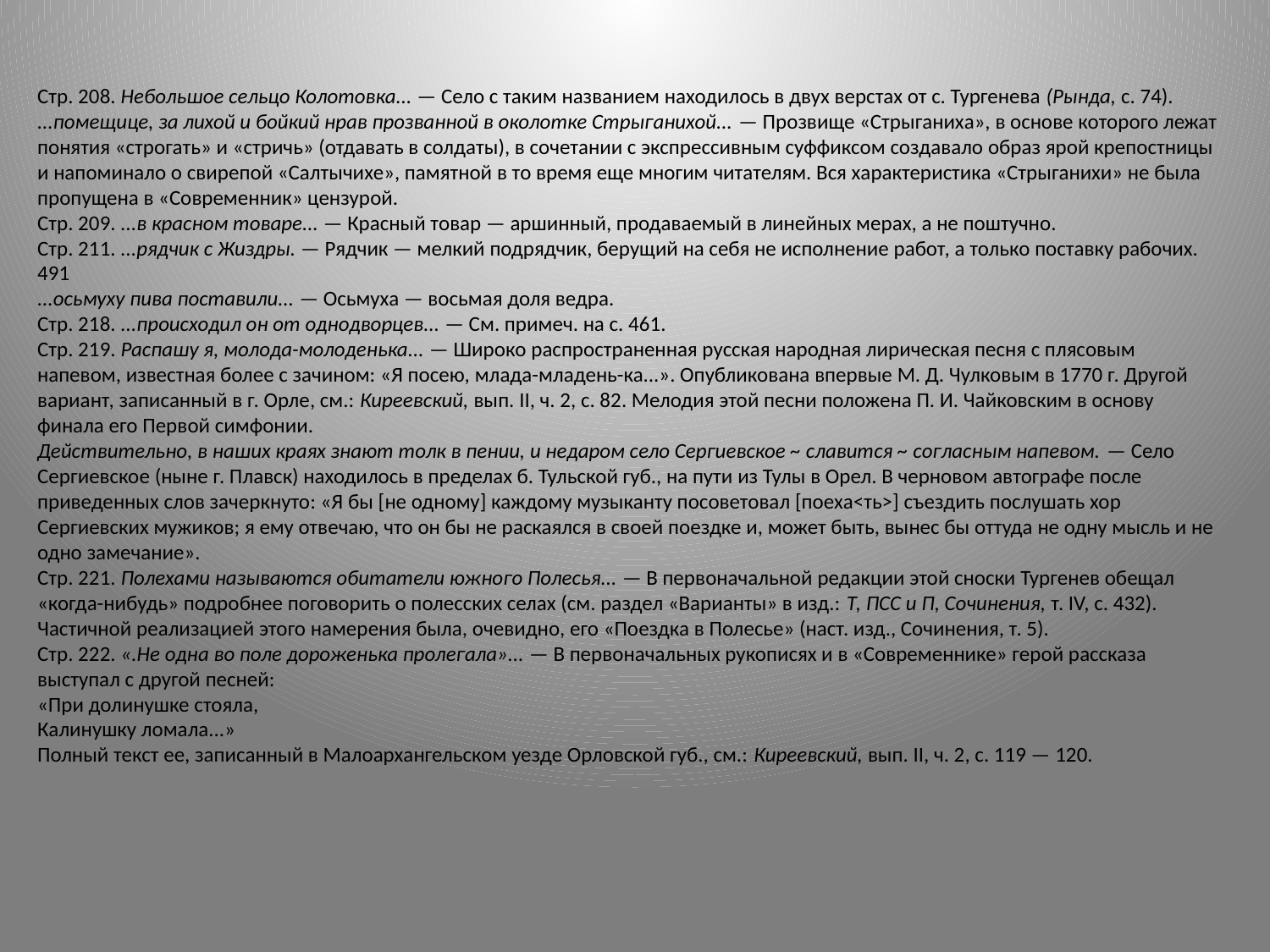

Стр. 208. Небольшое сельцо Колотовка... — Село с таким названием находилось в двух верстах от с. Тургенева (Рында, с. 74).
...помещице, за лихой и бойкий нрав прозванной в околотке Стрыганихой... — Прозвище «Стрыганиха», в основе которого лежат понятия «строгать» и «стричь» (отдавать в солдаты), в сочетании с экспрессивным суффиксом создавало образ ярой крепостницы и напоминало о свирепой «Салтычихе», памятной в то время еще многим читателям. Вся характеристика «Стрыганихи» не была пропущена в «Современник» цензурой.
Стр. 209. ...в красном товаре... — Красный товар — аршинный, продаваемый в линейных мерах, а не поштучно.
Стр. 211. ...рядчик с Жиздры. — Рядчик — мелкий подрядчик, берущий на себя не исполнение работ, а только поставку рабочих.
491
...осьмуху пива поставили... — Осьмуха — восьмая доля ведра.
Стр. 218. ...происходил он от однодворцев... — См. примеч. на с. 461.
Стр. 219. Распашу я, молода-молоденька... — Широко распространенная русская народная лирическая песня с плясовым напевом, известная более с зачином: «Я посею, млада-младень-ка...». Опубликована впервые М. Д. Чулковым в 1770 г. Другой вариант, записанный в г. Орле, см.: Киреевский, вып. II, ч. 2, с. 82. Мелодия этой песни положена П. И. Чайковским в основу финала его Первой симфонии.
Действительно, в наших краях знают толк в пении, и недаром село Сергиевское ~ славится ~ согласным напевом. — Село Сергиевское (ныне г. Плавск) находилось в пределах б. Тульской губ., на пути из Тулы в Орел. В черновом автографе после приведенных слов зачеркнуто: «Я бы [не одному] каждому музыканту посоветовал [поеха<ть>] съездить послушать хор Сергиевских мужиков; я ему отвечаю, что он бы не раскаялся в своей поездке и, может быть, вынес бы оттуда не одну мысль и не одно замечание».
Стр. 221. Полехами называются обитатели южного Полесья... — В первоначальной редакции этой сноски Тургенев обещал «когда-нибудь» подробнее поговорить о полесских селах (см. раздел «Варианты» в изд.: Т, ПСС и П, Сочинения, т. IV, с. 432). Частичной реализацией этого намерения была, очевидно, его «Поездка в Полесье» (наст. изд., Сочинения, т. 5).
Стр. 222. «.Не одна во поле дороженька пролегала»... — В первоначальных рукописях и в «Современнике» герой рассказа выступал с другой песней:
«При долинушке стояла,
Калинушку ломала...»
Полный текст ее, записанный в Малоархангельском уезде Орловской губ., см.: Киреевский, вып. II, ч. 2, с. 119 — 120.